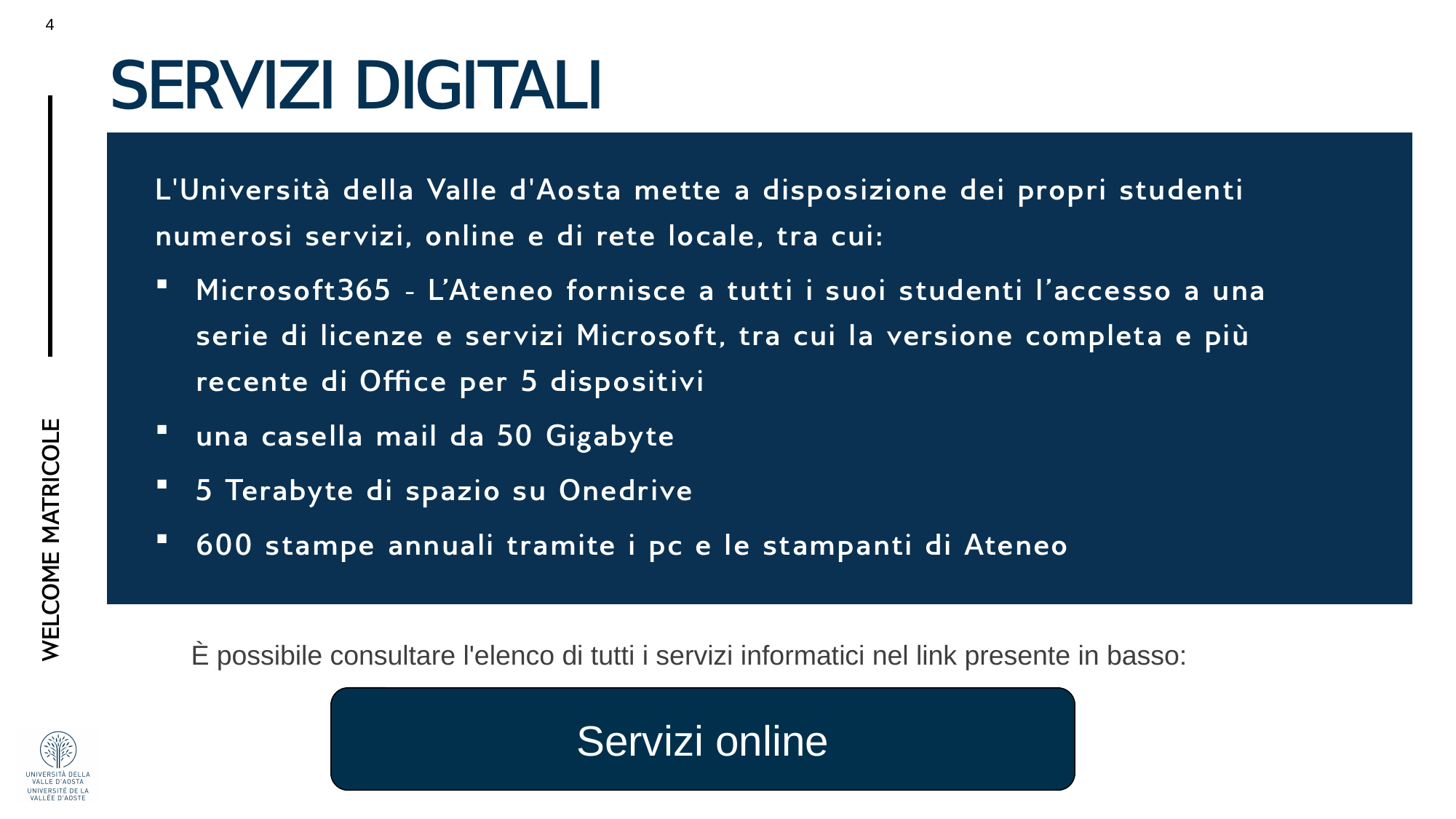

# SERVIZI DIGITALI

L'Università della Valle d'Aosta mette a disposizione dei propri studenti numerosi servizi, online e di rete locale, tra cui:
Microsoft365 - L’Ateneo fornisce a tutti i suoi studenti l’accesso a una serie di licenze e servizi Microsoft, tra cui la versione completa e più recente di Office per 5 dispositivi
una casella mail da 50 Gigabyte
5 Terabyte di spazio su Onedrive
600 stampe annuali tramite i pc e le stampanti di Ateneo
È possibile consultare l'elenco di tutti i servizi informatici nel link presente in basso:

Servizi online